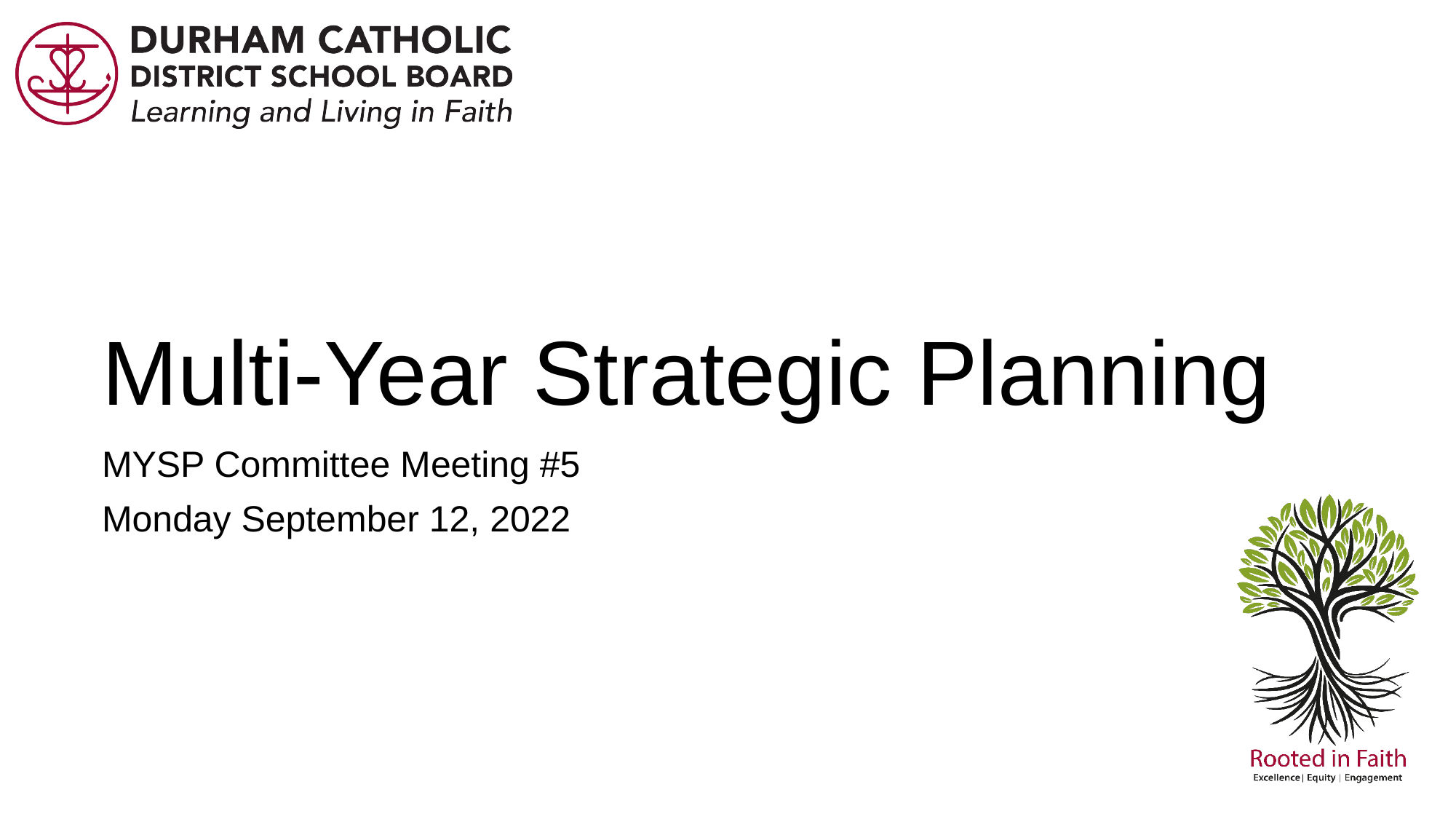

# Multi-Year Strategic Planning
MYSP Committee Meeting #5
Monday September 12, 2022